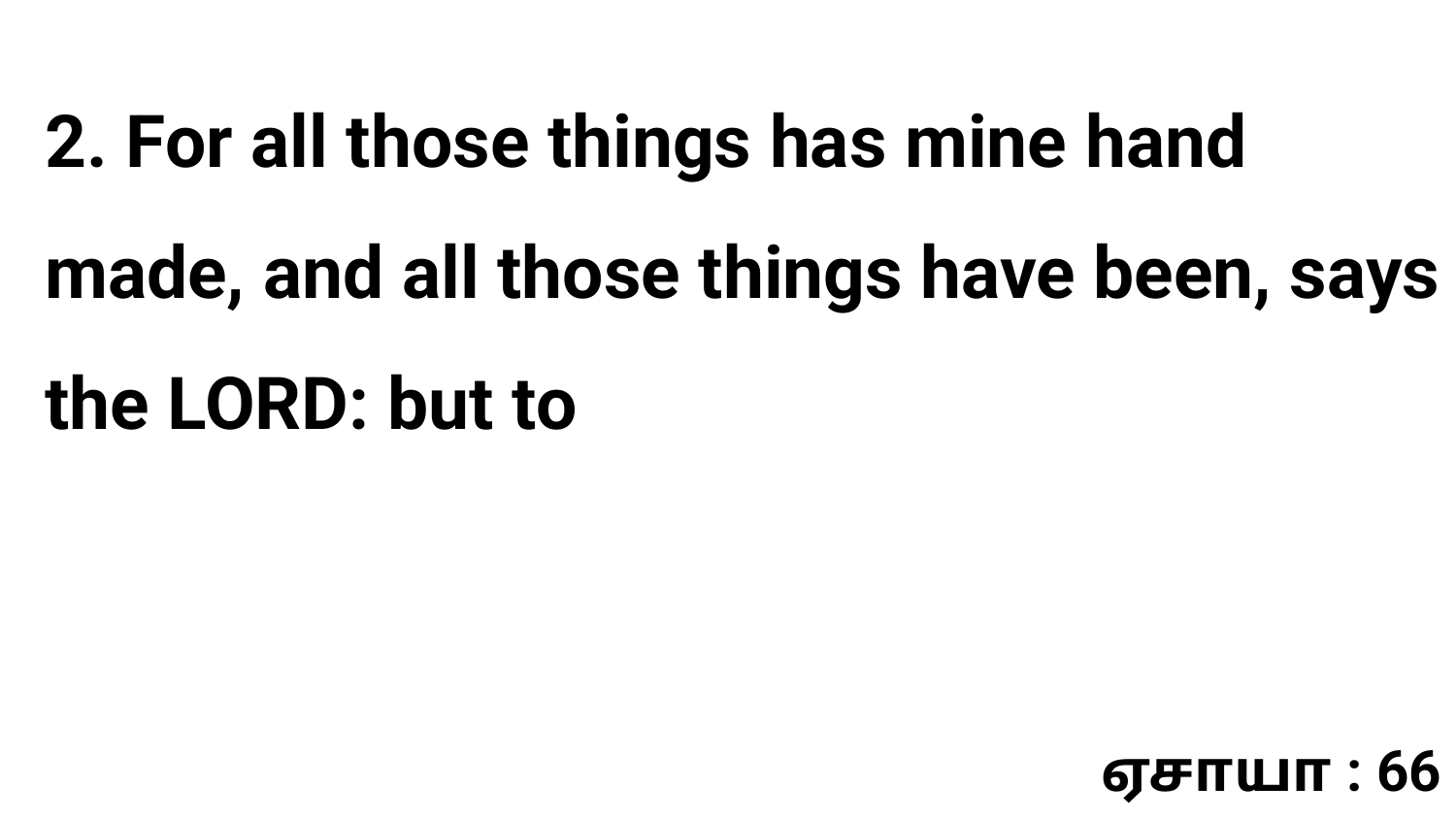

2. For all those things has mine hand made, and all those things have been, says the LORD: but to
ஏசாயா : 66